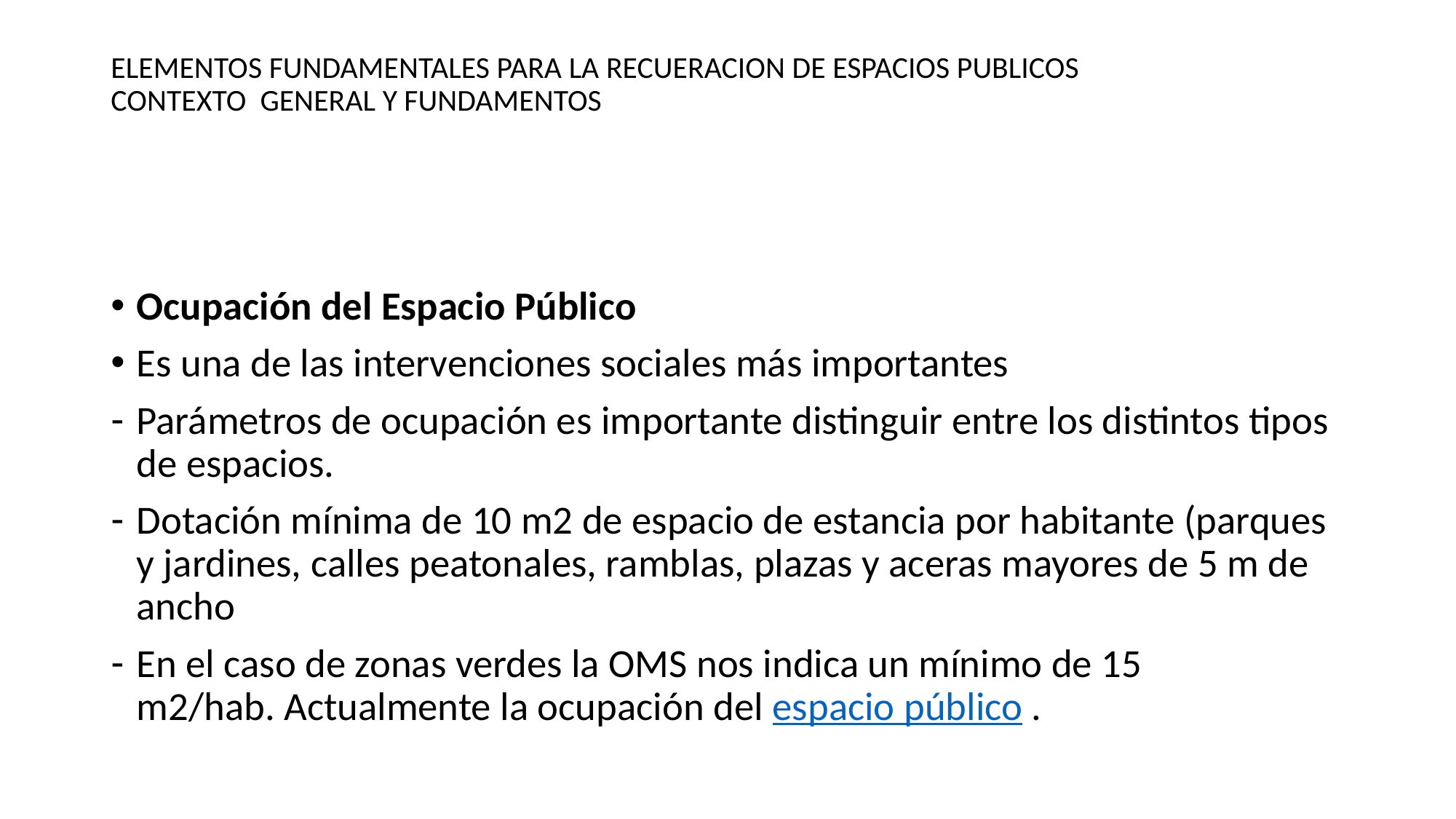

# ELEMENTOS FUNDAMENTALES PARA LA RECUERACION DE ESPACIOS PUBLICOS CONTEXTO  GENERAL Y FUNDAMENTOS

Ocupación del Espacio Público
Es una de las intervenciones sociales más importantes
Parámetros de ocupación es importante distinguir entre los distintos tipos de espacios.
Dotación mínima de 10 m2 de espacio de estancia por habitante (parques y jardines, calles peatonales, ramblas, plazas y aceras mayores de 5 m de ancho
En el caso de zonas verdes la OMS nos indica un mínimo de 15 m2/hab. Actualmente la ocupación del espacio público .